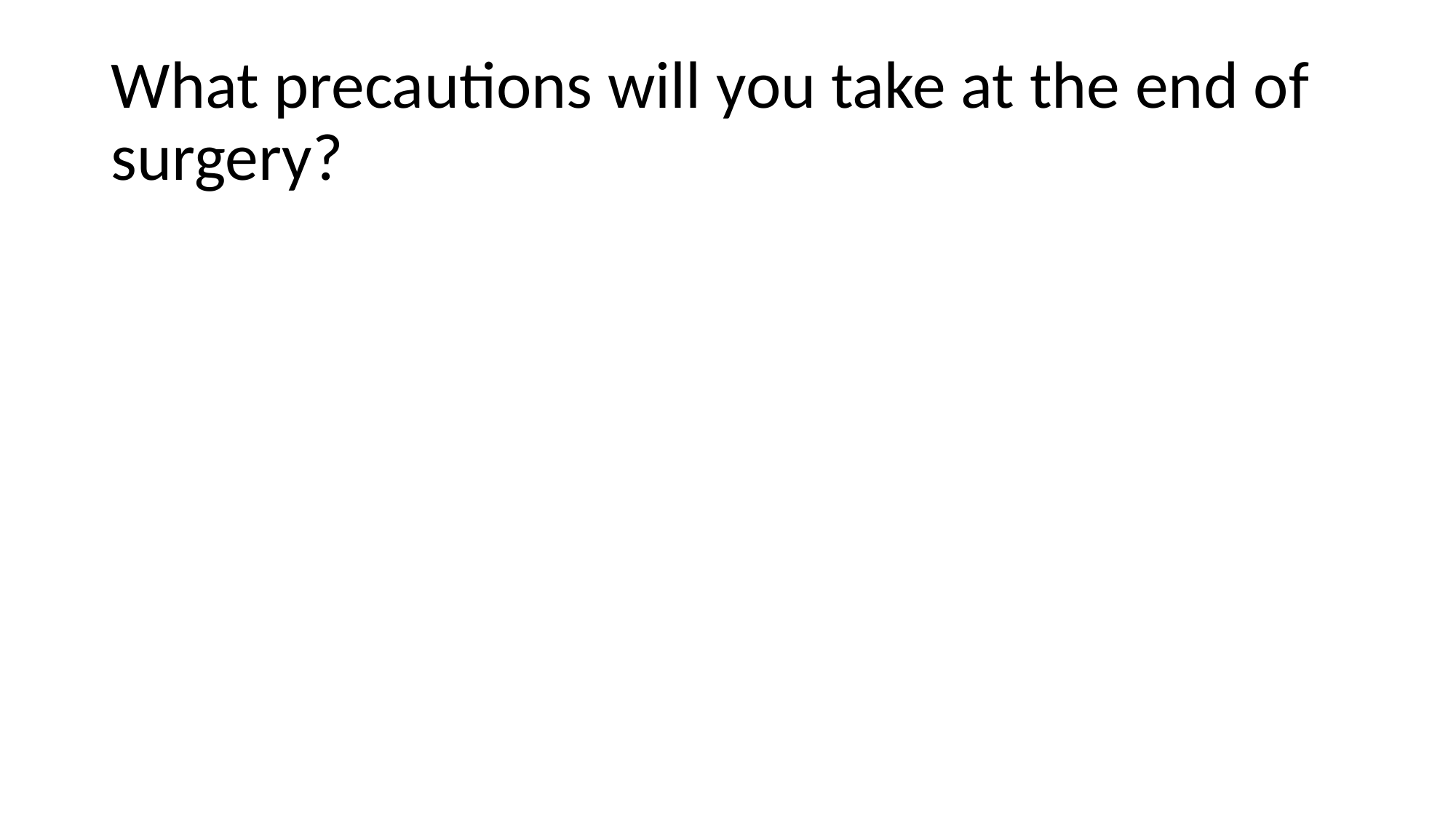

# What precautions will you take at the end of surgery?